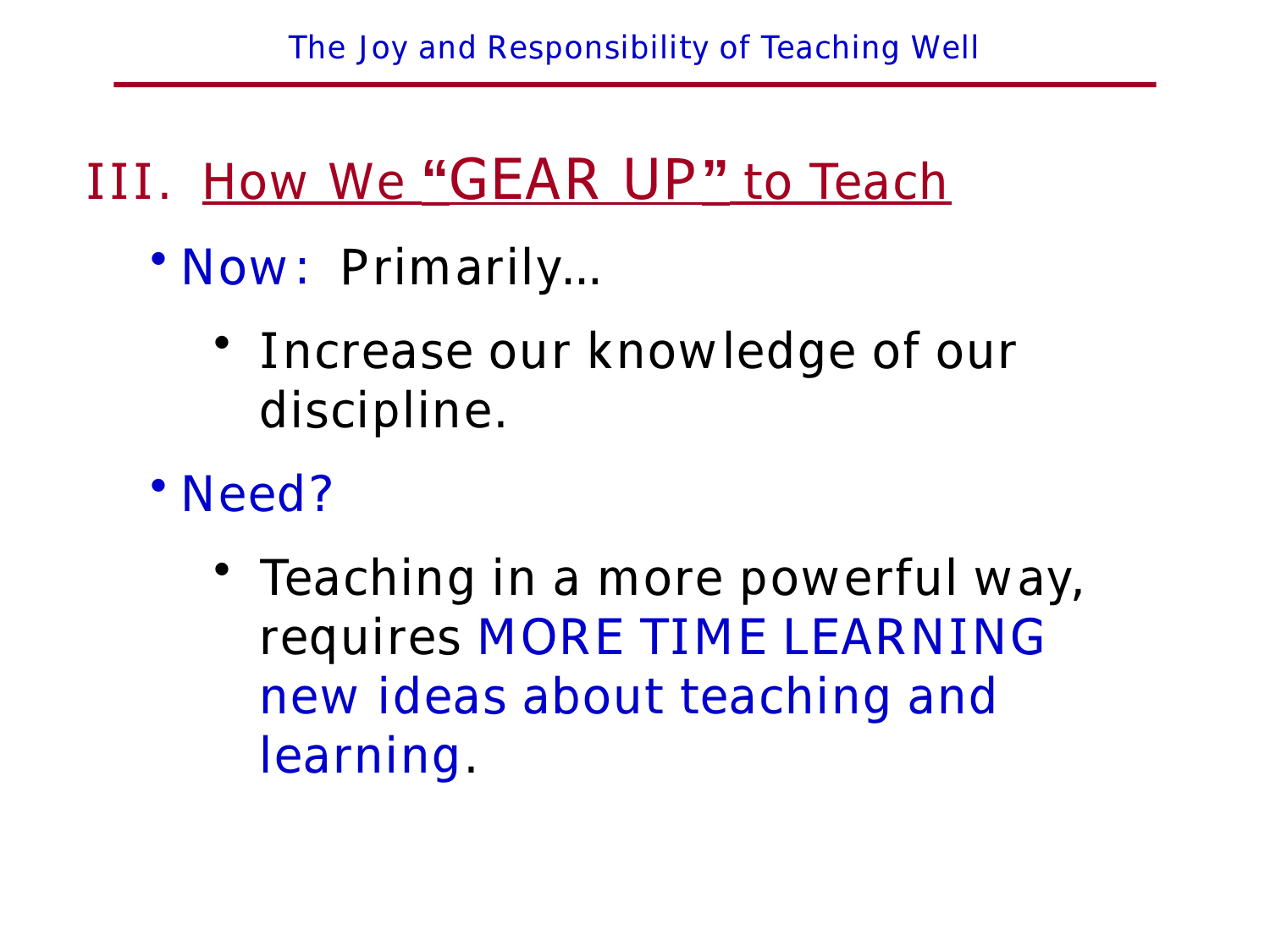

III.  How We “GEAR UP” to Teach
Now:  Primarily…
Increase our knowledge of our discipline.
Need?
Teaching in a more powerful way, requires MORE TIME LEARNING new ideas about teaching and learning.